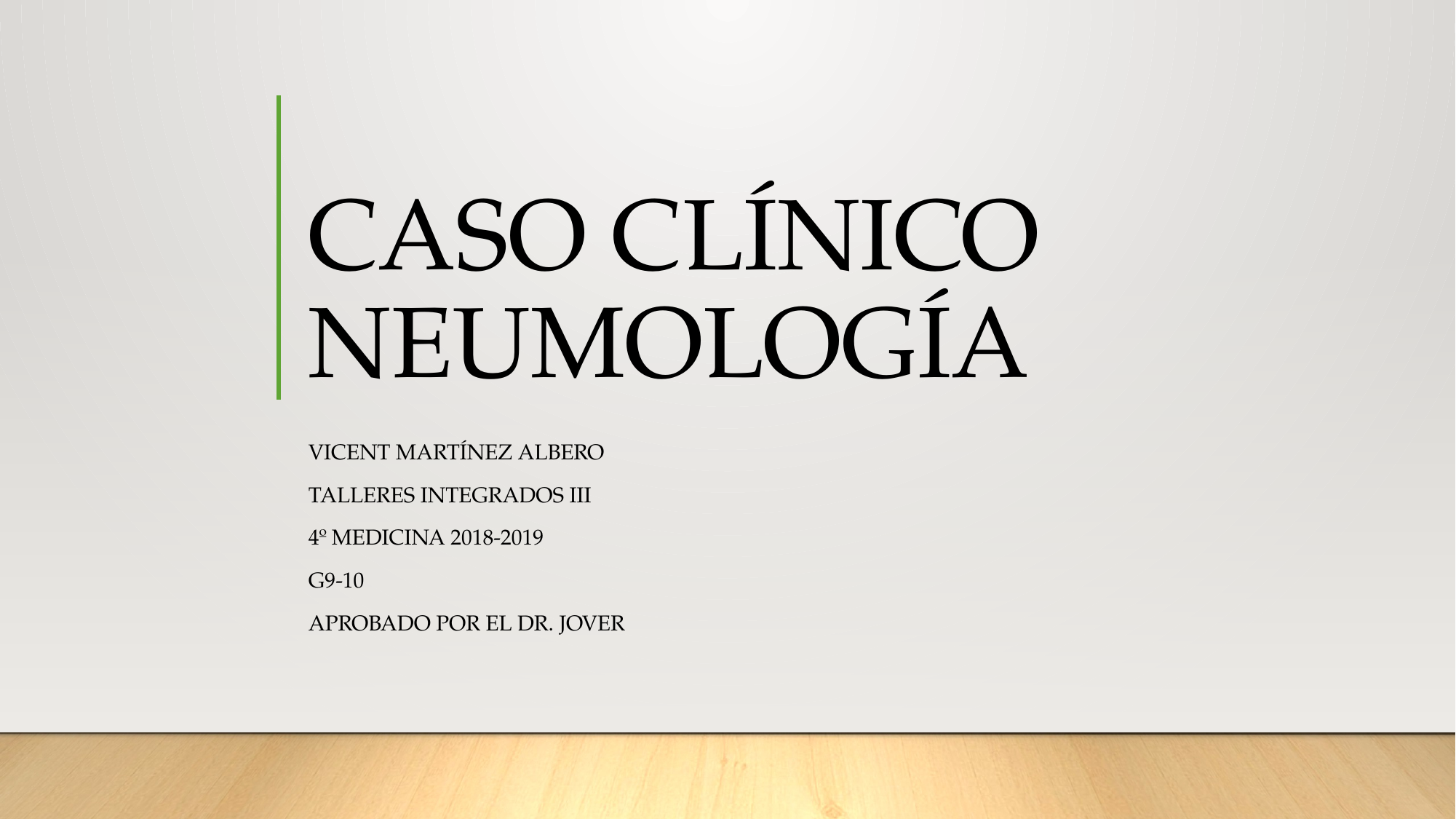

# CASO CLÍNICO NEUMOLOGÍA
VICENT MARTÍNEZ ALBERO
TALLERES INTEGRADOS III
4º MEDICINA 2018-2019
G9-10
APROBADO POR EL DR. JOVER